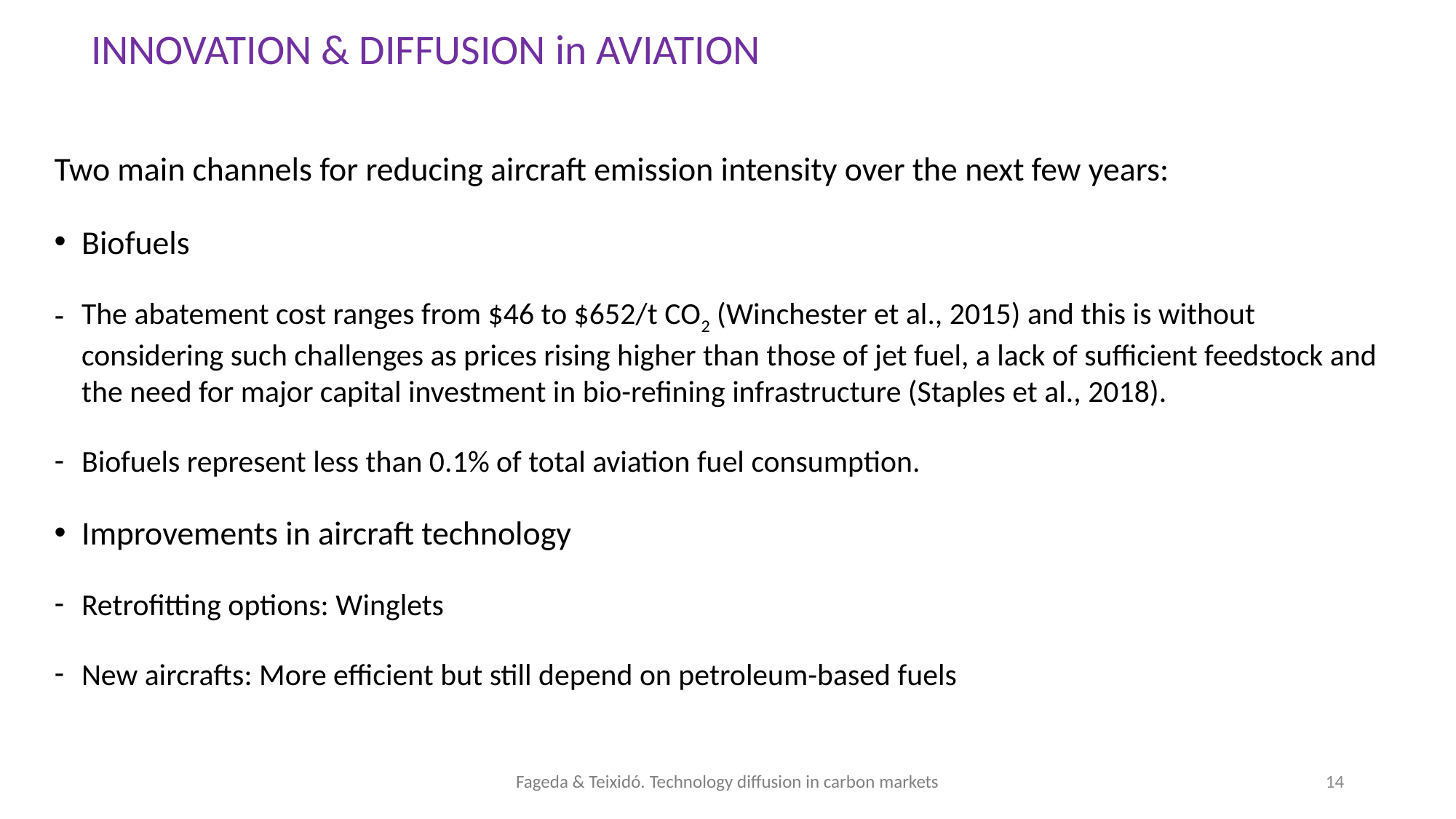

INNOVATION & DIFFUSION in AVIATION
Two main channels for reducing aircraft emission intensity over the next few years:
Biofuels
The abatement cost ranges from $46 to $652/t CO2 (Winchester et al., 2015) and this is without considering such challenges as prices rising higher than those of jet fuel, a lack of sufficient feedstock and the need for major capital investment in bio-refining infrastructure (Staples et al., 2018).
Biofuels represent less than 0.1% of total aviation fuel consumption.
Improvements in aircraft technology
Retrofitting options: Winglets
New aircrafts: More efficient but still depend on petroleum-based fuels
Fageda & Teixidó. Technology diffusion in carbon markets
14